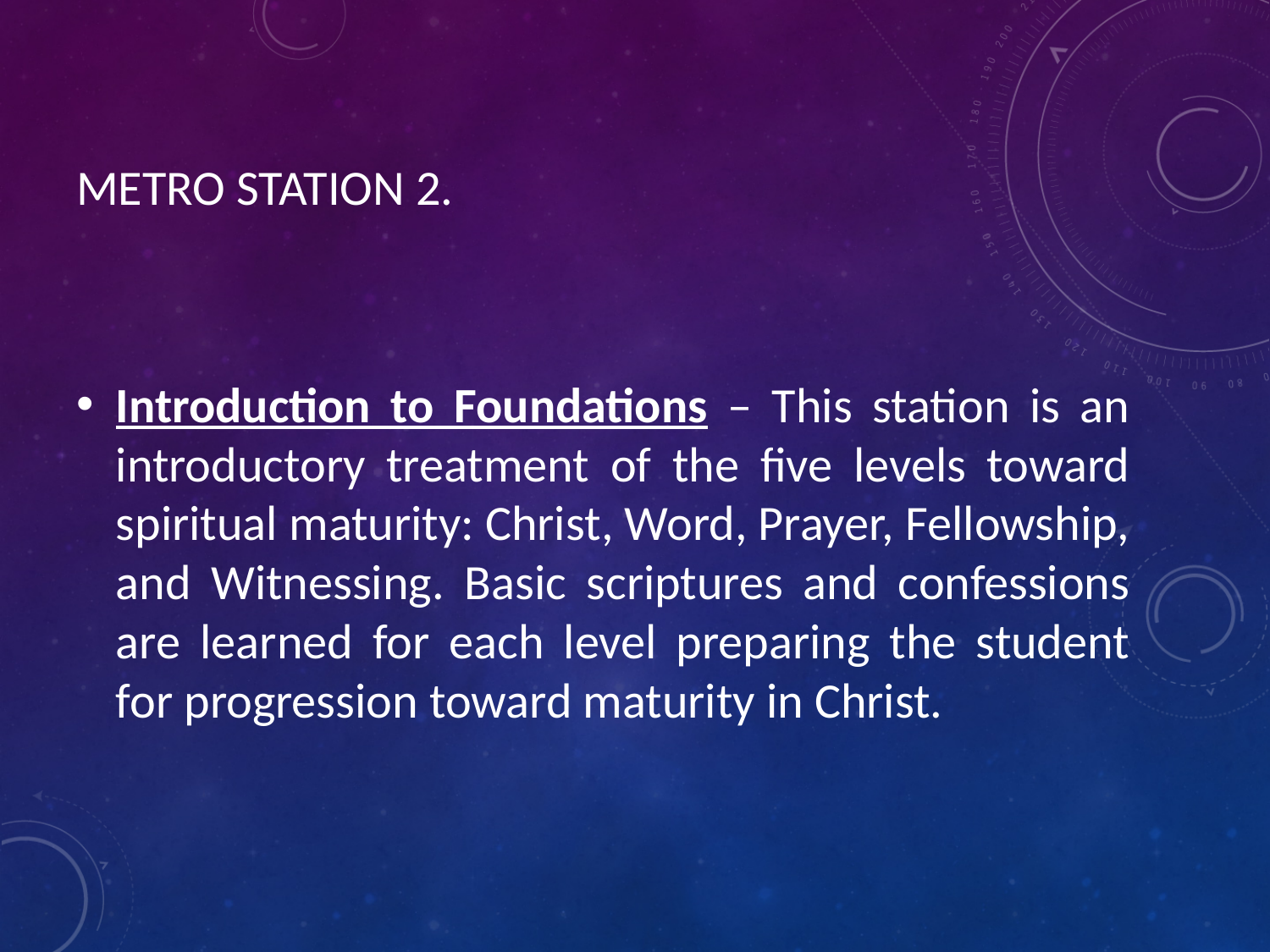

# Metro Station 2.
Introduction to Foundations – This station is an introductory treatment of the five levels toward spiritual maturity: Christ, Word, Prayer, Fellowship, and Witnessing. Basic scriptures and confessions are learned for each level preparing the student for progression toward maturity in Christ.